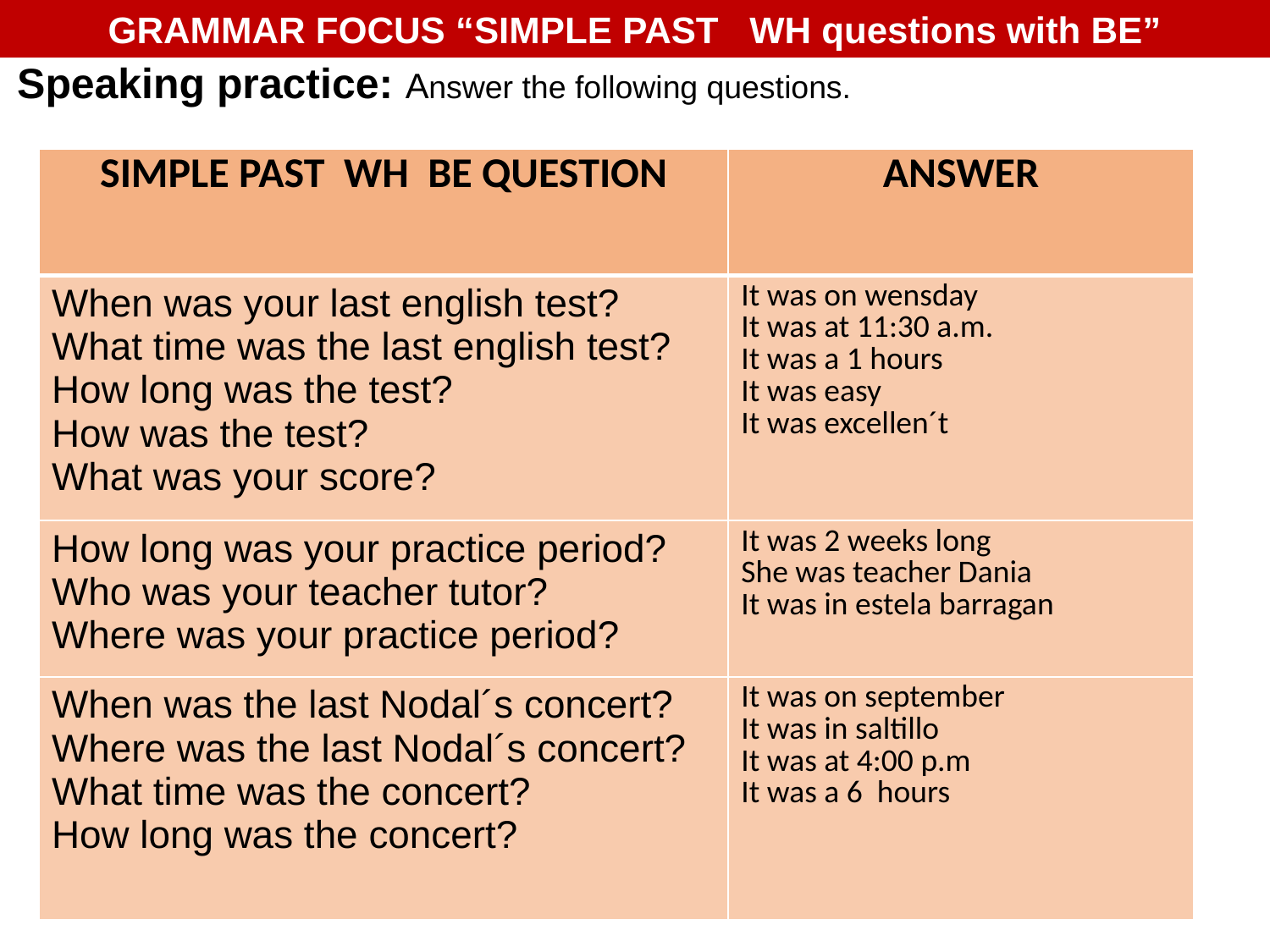

GRAMMAR FOCUS “SIMPLE PAST   WH questions with BE”

Speaking practice: Answer the following questions.
| SIMPLE PAST WH BE QUESTION | ANSWER |
| --- | --- |
| When was your last english test? What time was the last english test? How long was the test? How was the test? What was your score? | It was on wensday It was at 11:30 a.m. It was a 1 hours It was easy It was excellen´t |
| How long was your practice period? Who was your teacher tutor? Where was your practice period? | It was 2 weeks long She was teacher Dania It was in estela barragan |
| When was the last Nodal´s concert? Where was the last Nodal´s concert? What time was the concert? How long was the concert? | It was on september It was in saltillo It was at 4:00 p.m It was a 6 hours |